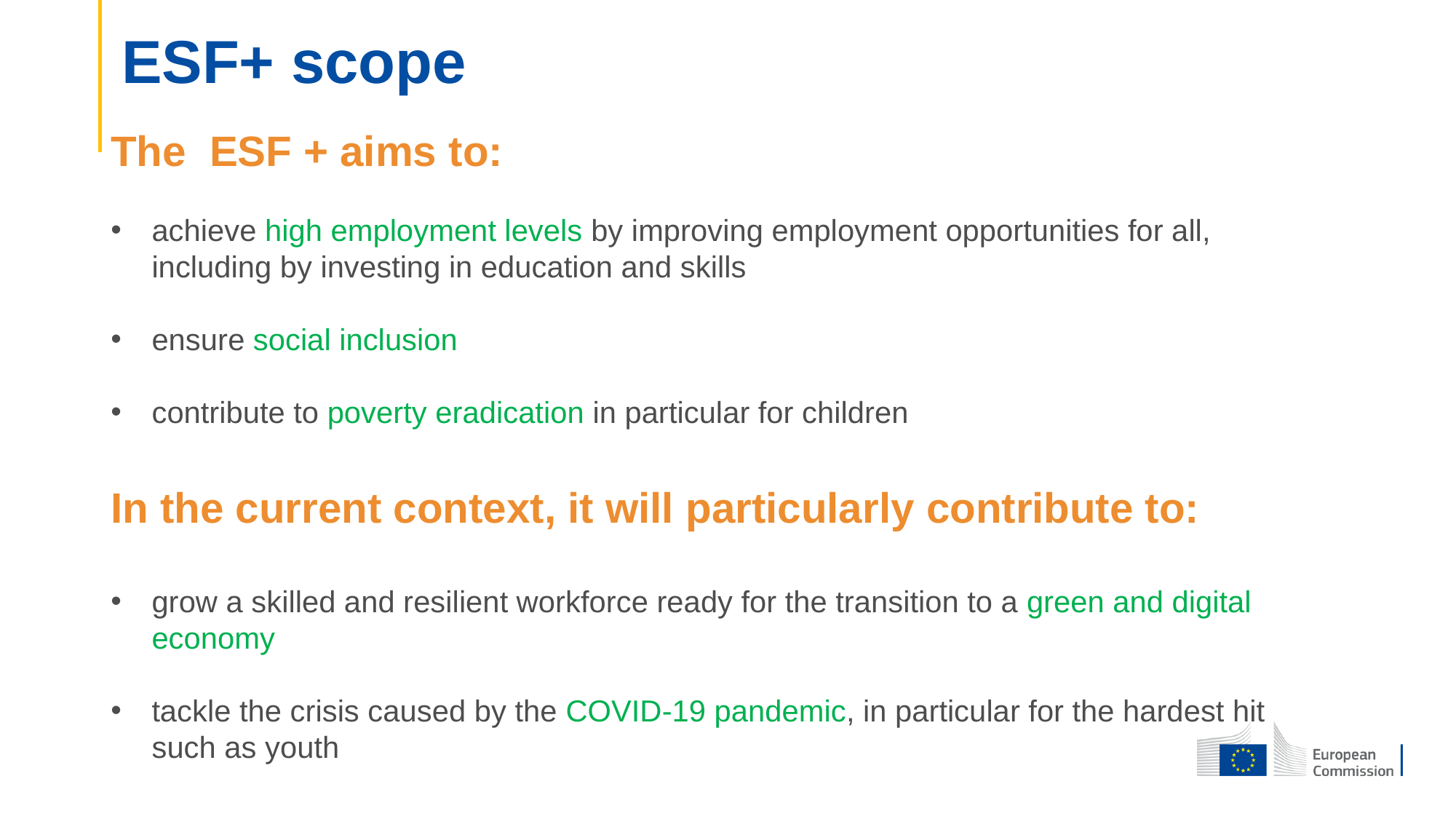

# ESF+ scope

The  ESF + aims to:

achieve high employment levels by improving employment opportunities for all, including by investing in education and skills

ensure social inclusion

contribute to poverty eradication in particular for children

In the current context, it will particularly contribute to:

grow a skilled and resilient workforce ready for the transition to a green and digital economy

tackle the crisis caused by the COVID-19 pandemic, in particular for the hardest hit such as youth